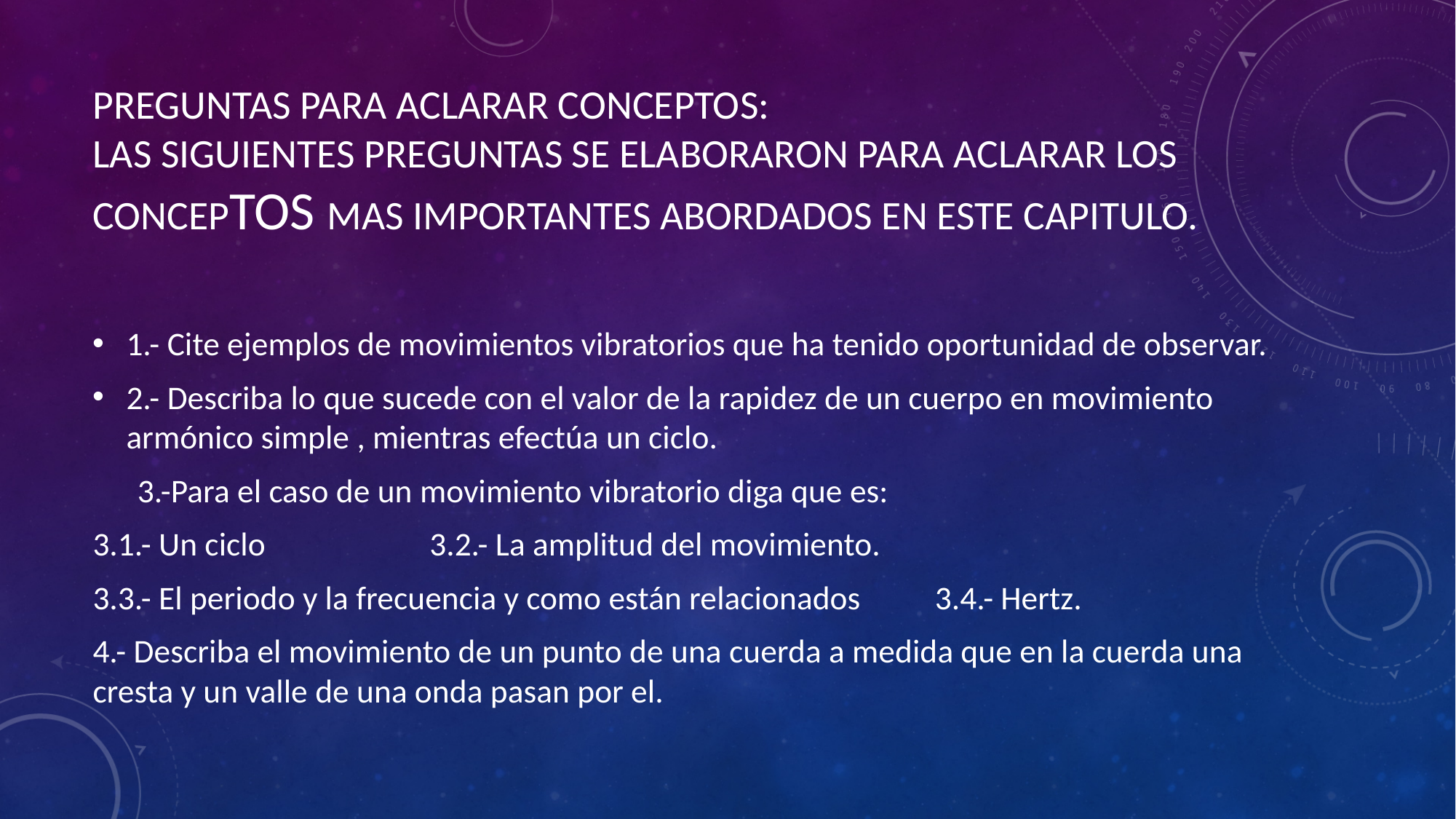

# Preguntas para aclarar conceptos: las siguientes preguntas se elaboraron para aclarar los conceptos mas importantes abordados en este capitulo.
1.- Cite ejemplos de movimientos vibratorios que ha tenido oportunidad de observar.
2.- Describa lo que sucede con el valor de la rapidez de un cuerpo en movimiento armónico simple , mientras efectúa un ciclo.
      3.-Para el caso de un movimiento vibratorio diga que es:
3.1.- Un ciclo                      3.2.- La amplitud del movimiento.
3.3.- El periodo y la frecuencia y como están relacionados          3.4.- Hertz.
4.- Describa el movimiento de un punto de una cuerda a medida que en la cuerda una cresta y un valle de una onda pasan por el.